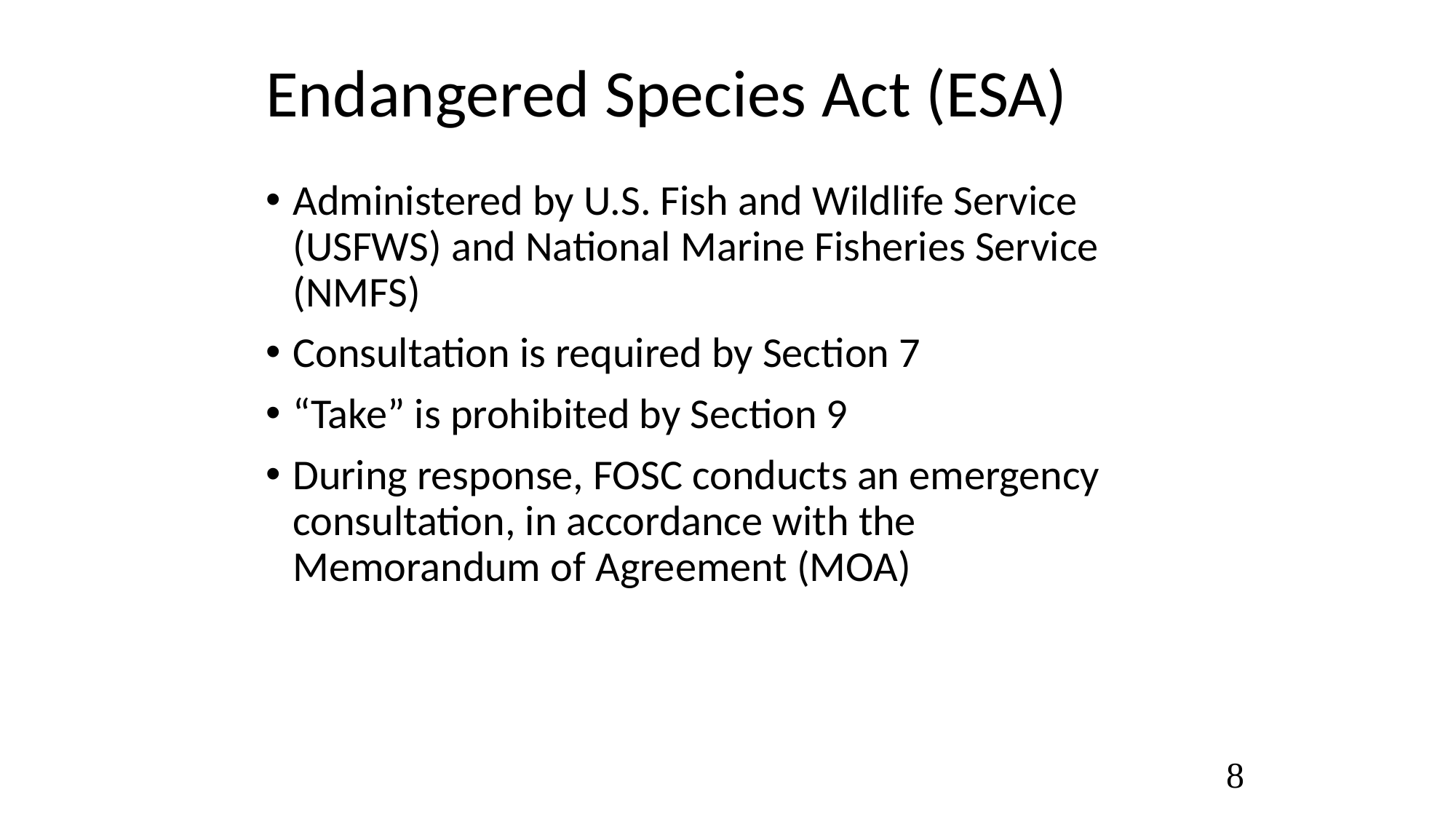

# Endangered Species Act (ESA)
Administered by U.S. Fish and Wildlife Service (USFWS) and National Marine Fisheries Service (NMFS)
Consultation is required by Section 7
“Take” is prohibited by Section 9
During response, FOSC conducts an emergency consultation, in accordance with the Memorandum of Agreement (MOA)
8